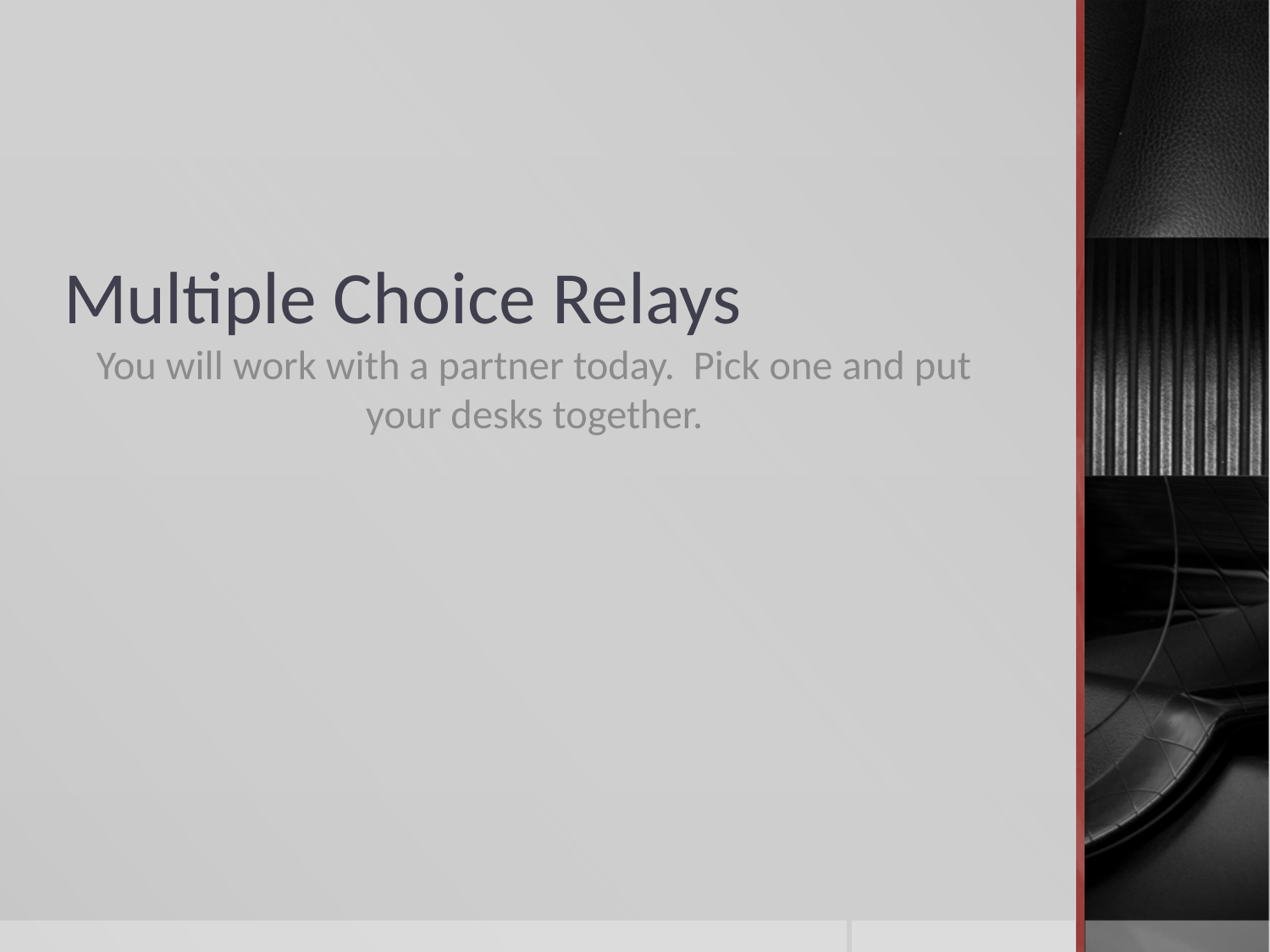

# Multiple Choice Relays
You will work with a partner today.  Pick one and put your desks together.